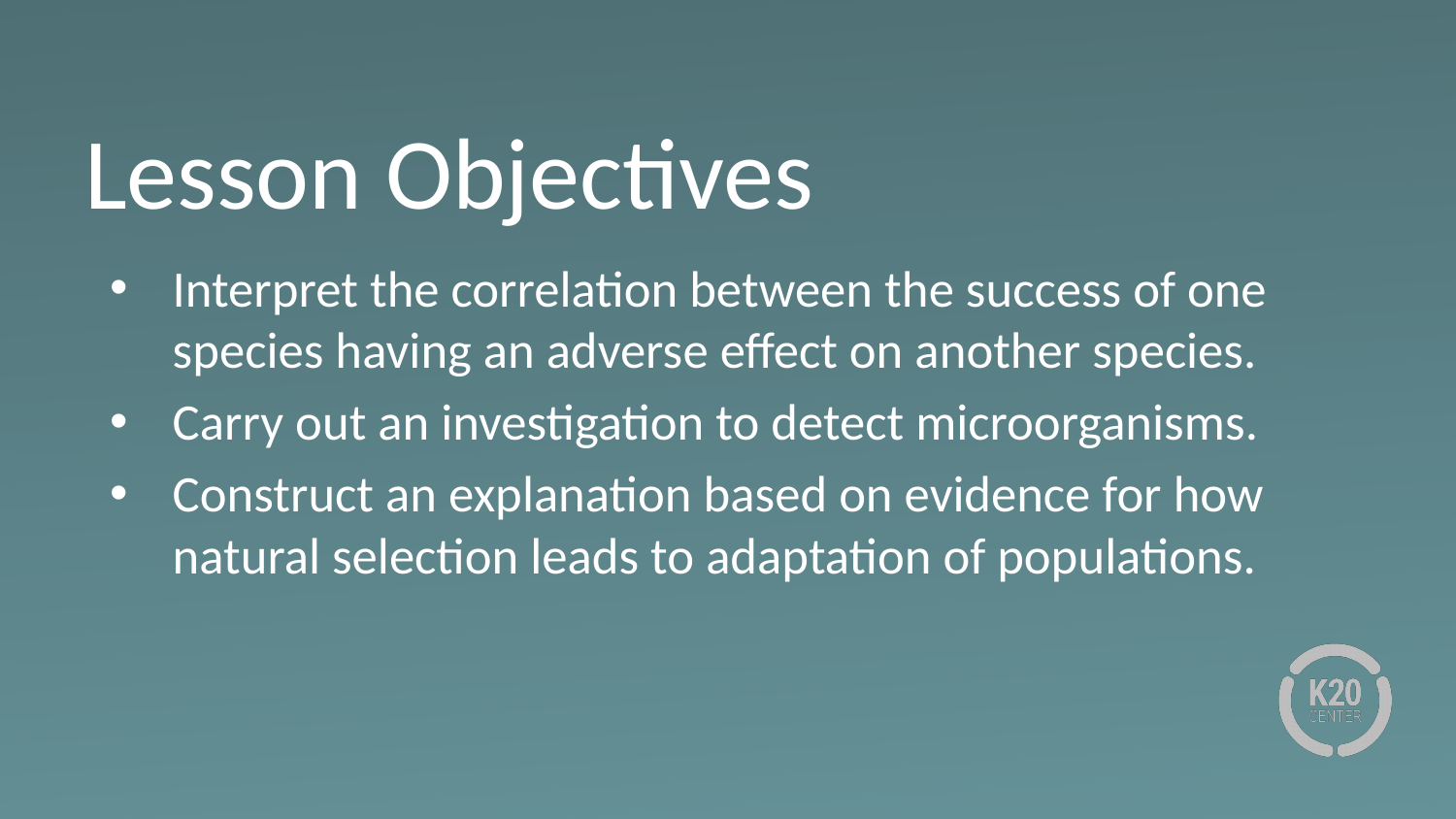

# Lesson Objectives
Interpret the correlation between the success of one species having an adverse effect on another species.
Carry out an investigation to detect microorganisms.
Construct an explanation based on evidence for how natural selection leads to adaptation of populations.